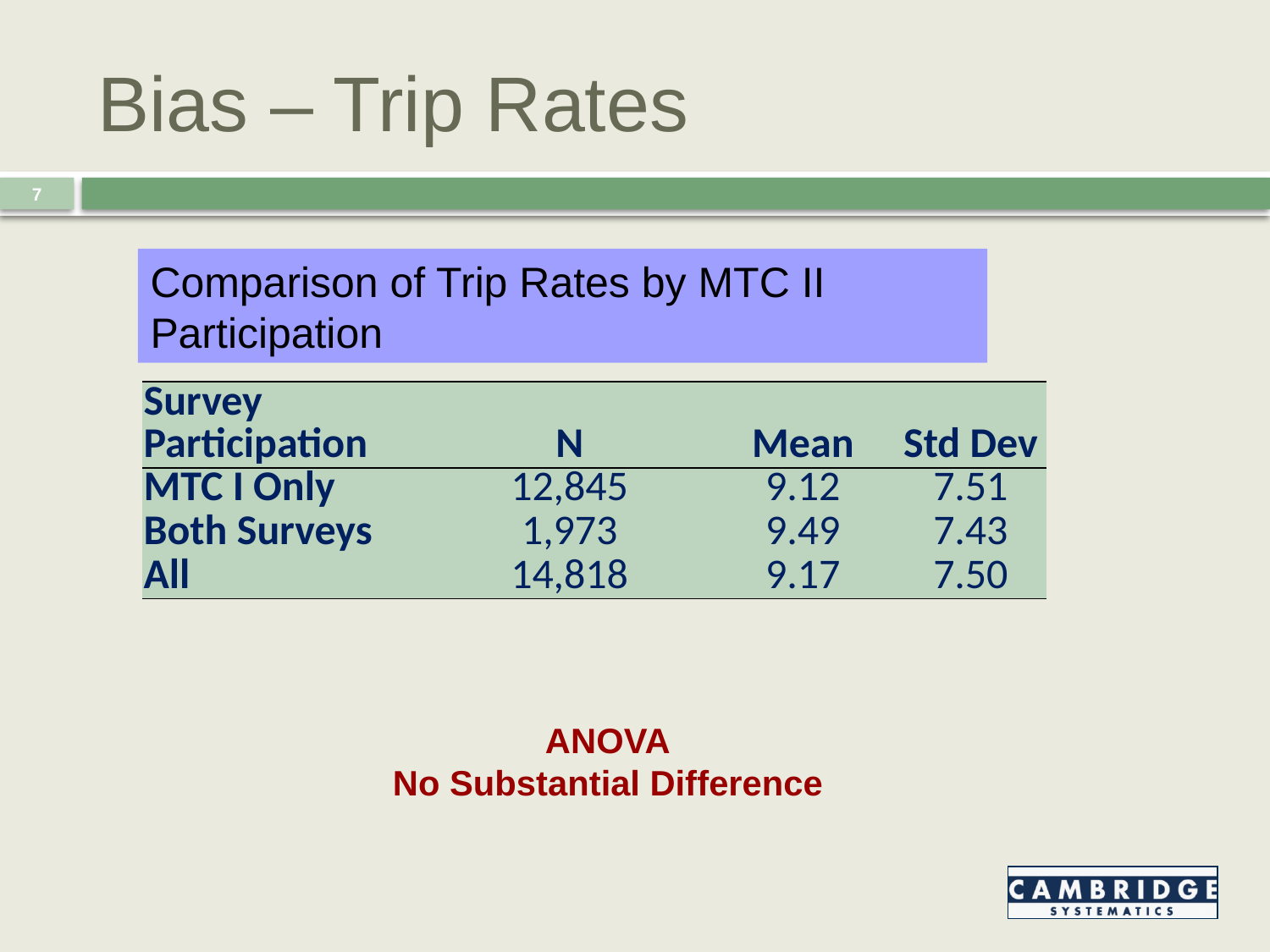

# Bias – Trip Rates
7
Comparison of Trip Rates by MTC II Participation
| Survey Participation | N | Mean | Std Dev |
| --- | --- | --- | --- |
| MTC I Only | 12,845 | 9.12 | 7.51 |
| Both Surveys | 1,973 | 9.49 | 7.43 |
| All | 14,818 | 9.17 | 7.50 |
ANOVA
No Substantial Difference